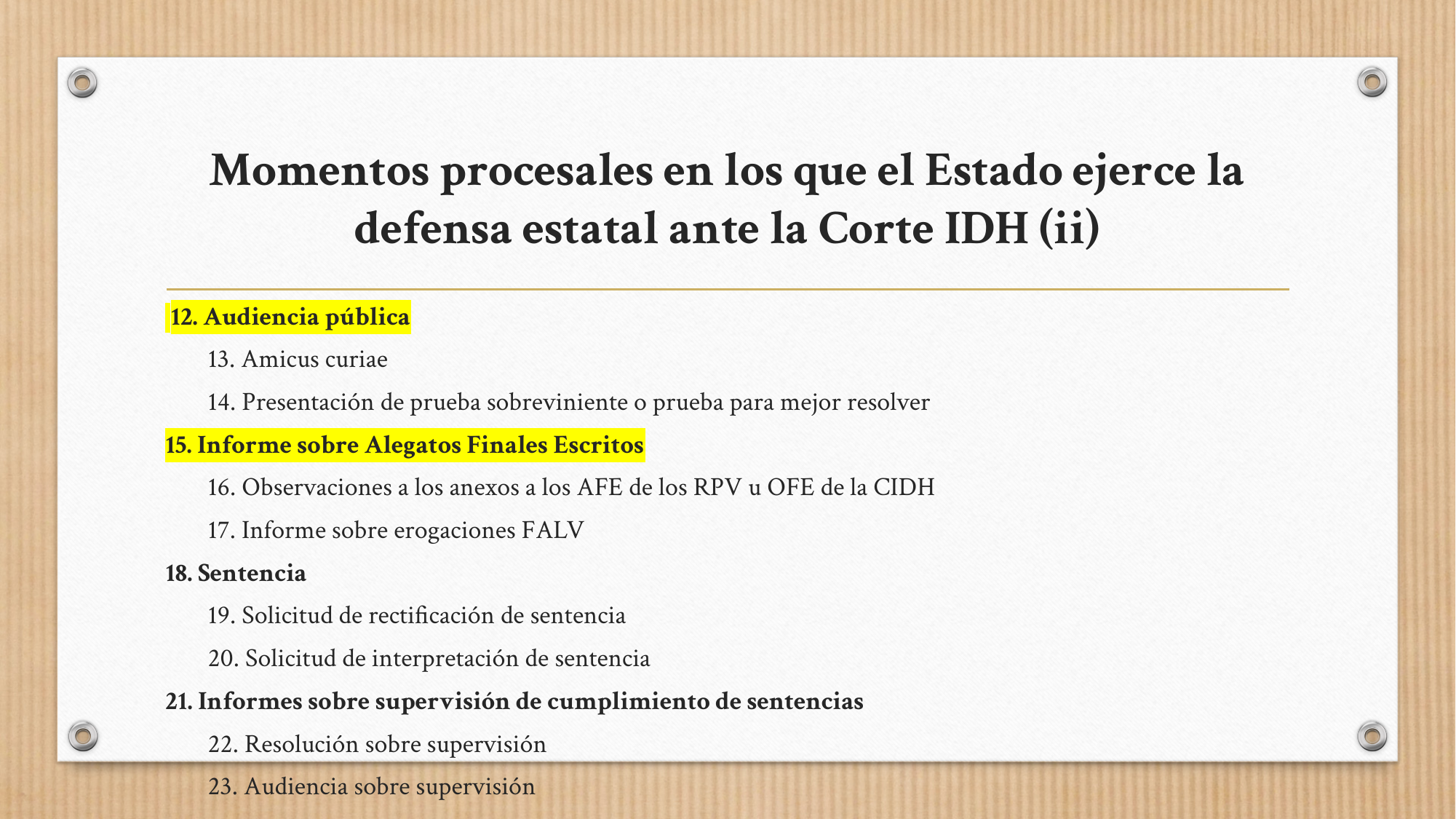

# Momentos procesales en los que el Estado ejerce la defensa estatal ante la Corte IDH (ii)
 12. Audiencia pública
	13. Amicus curiae
	14. Presentación de prueba sobreviniente o prueba para mejor resolver
15. Informe sobre Alegatos Finales Escritos
	16. Observaciones a los anexos a los AFE de los RPV u OFE de la CIDH
	17. Informe sobre erogaciones FALV
18. Sentencia
	19. Solicitud de rectificación de sentencia
	20. Solicitud de interpretación de sentencia
21. Informes sobre supervisión de cumplimiento de sentencias
	22. Resolución sobre supervisión
	23. Audiencia sobre supervisión